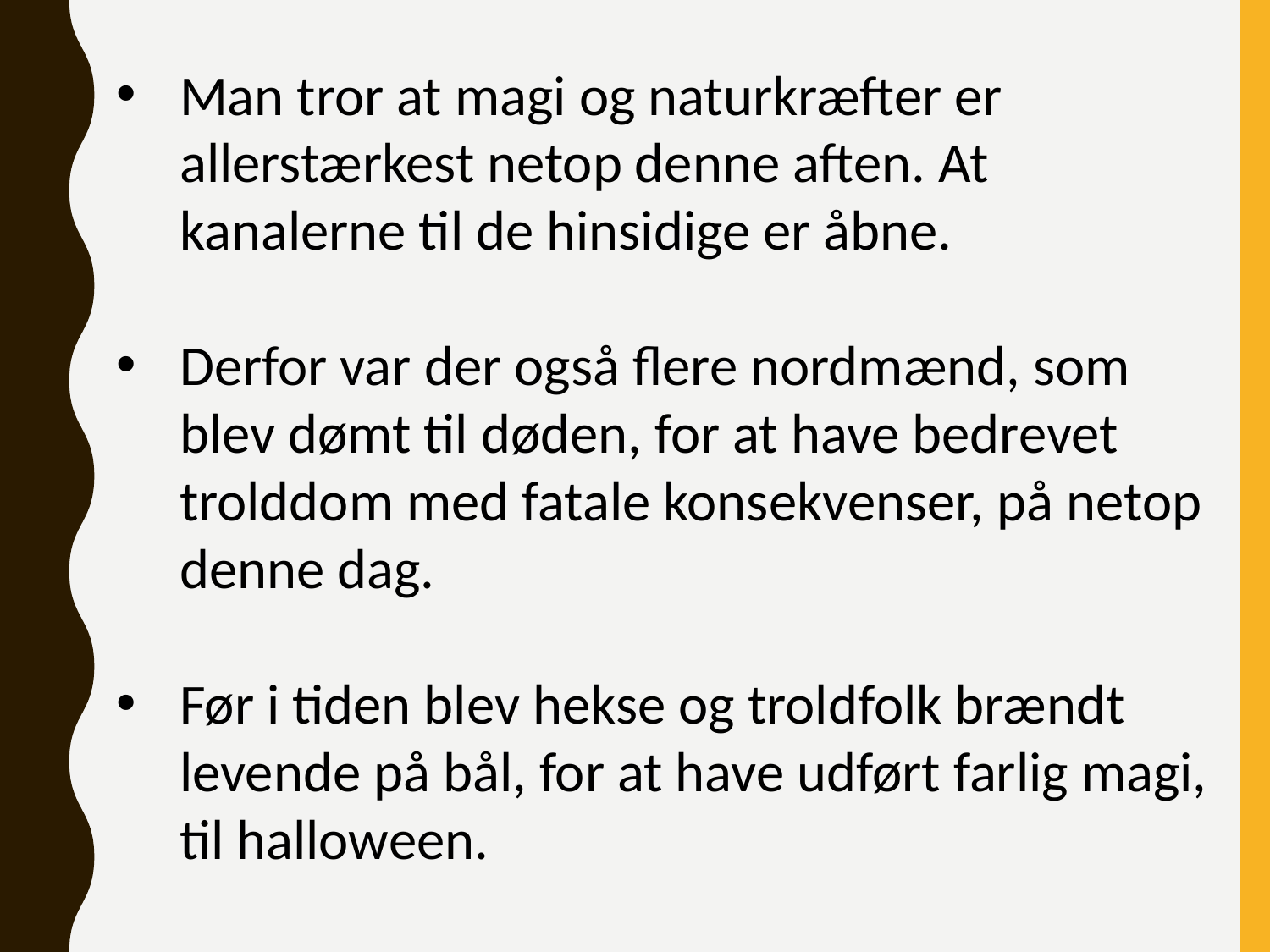

Man tror at magi og naturkræfter er allerstærkest netop denne aften. At kanalerne til de hinsidige er åbne.

Derfor var der også flere nordmænd, som blev dømt til døden, for at have bedrevet trolddom med fatale konsekvenser, på netop denne dag.

Før i tiden blev hekse og troldfolk brændt levende på bål, for at have udført farlig magi, til halloween.